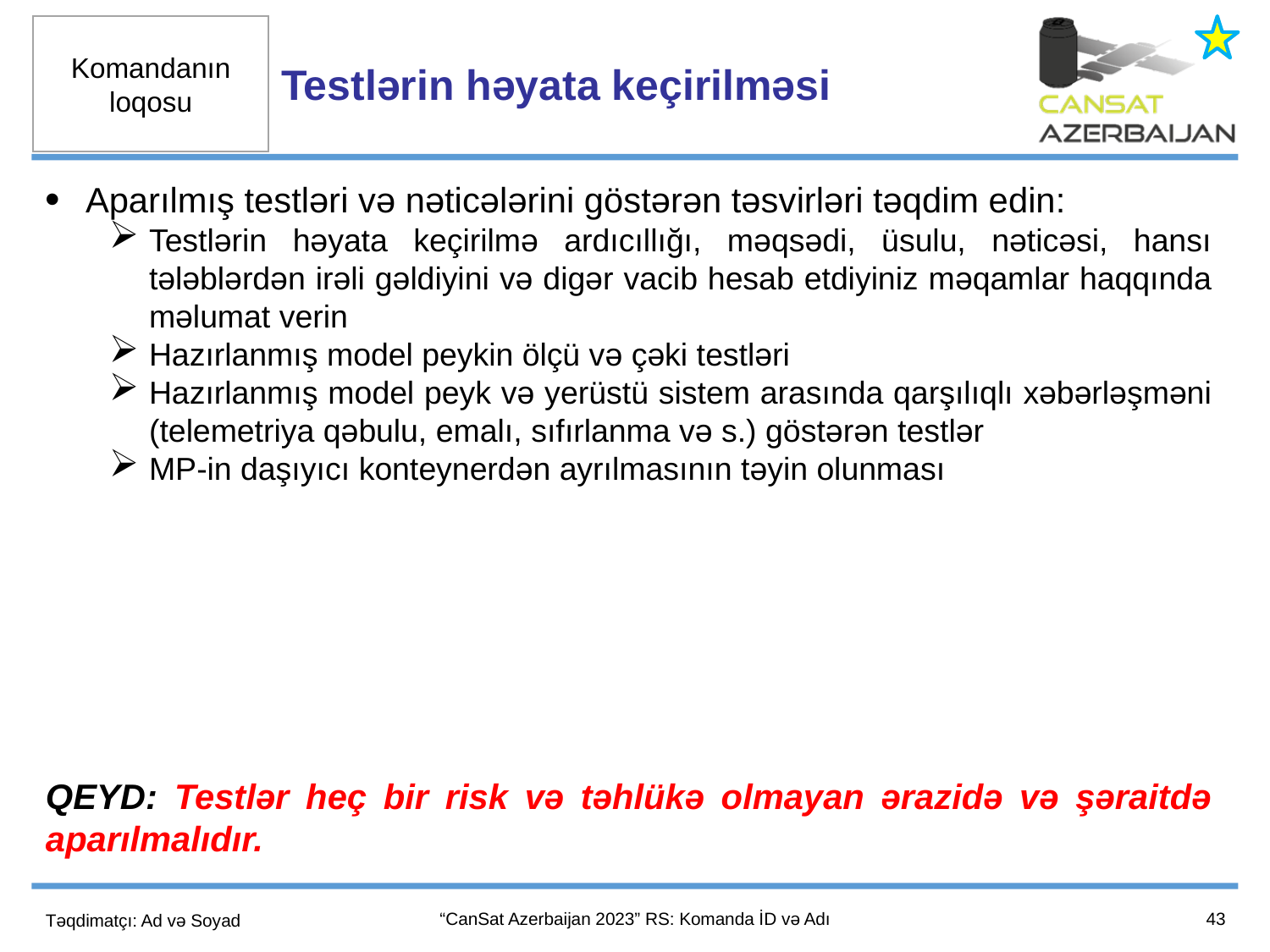

Testlərin həyata keçirilməsi

Aparılmış testləri və nəticələrini göstərən təsvirləri təqdim edin:
Testlərin həyata keçirilmə ardıcıllığı, məqsədi, üsulu, nəticəsi, hansı tələblərdən irəli gəldiyini və digər vacib hesab etdiyiniz məqamlar haqqında məlumat verin
Hazırlanmış model peykin ölçü və çəki testləri
Hazırlanmış model peyk və yerüstü sistem arasında qarşılıqlı xəbərləşməni (telemetriya qəbulu, emalı, sıfırlanma və s.) göstərən testlər
MP-in daşıyıcı konteynerdən ayrılmasının təyin olunması

QEYD: Testlər heç bir risk və təhlükə olmayan ərazidə və şəraitdə aparılmalıdır.
43
“CanSat Azerbaijan 2023” RS: Komanda İD və Adı
Təqdimatçı: Ad və Soyad